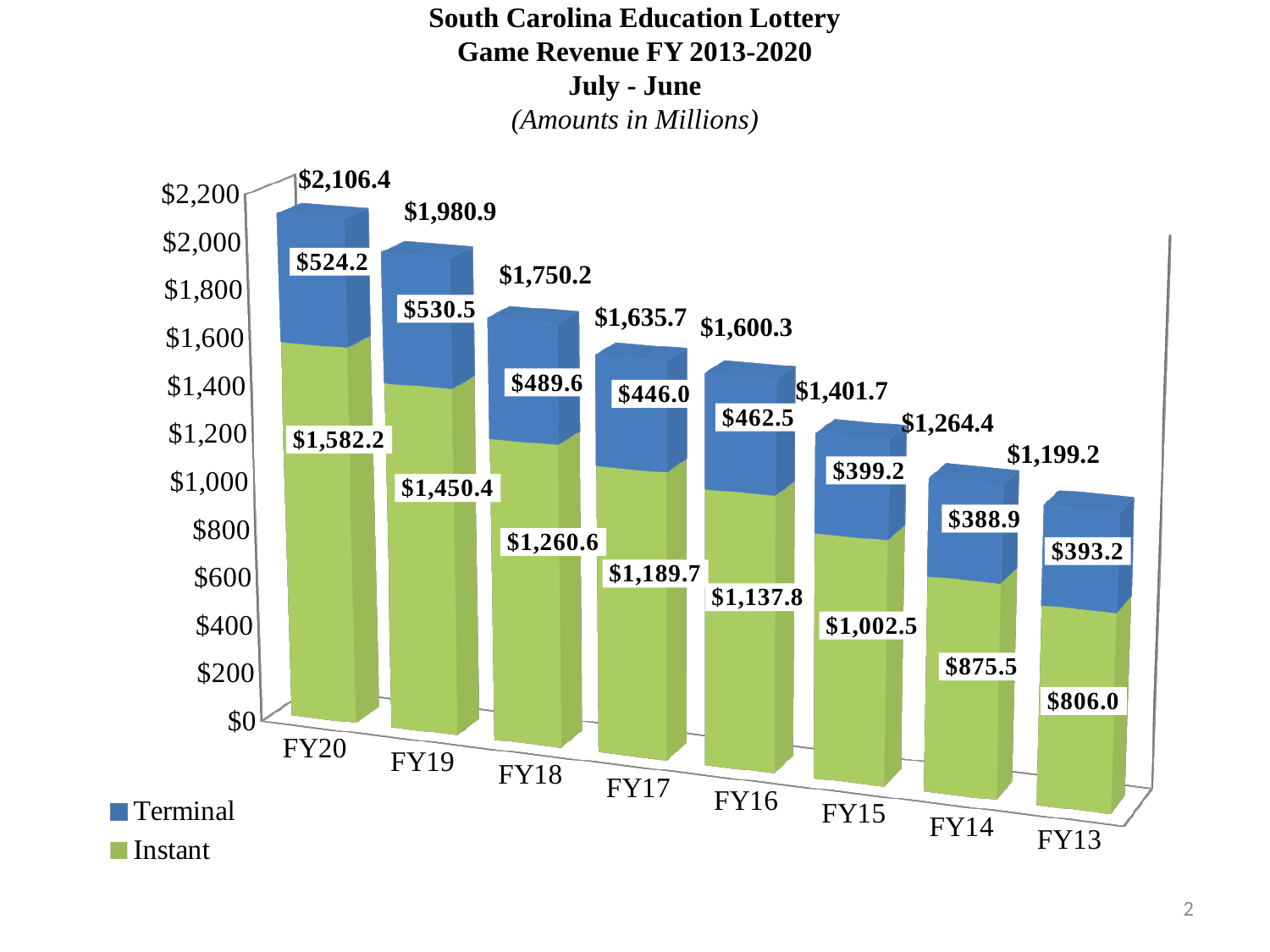

# South Carolina Education Lottery Game Revenue FY 2013-2020 July - June (Amounts in Millions)

[unsupported chart]

2